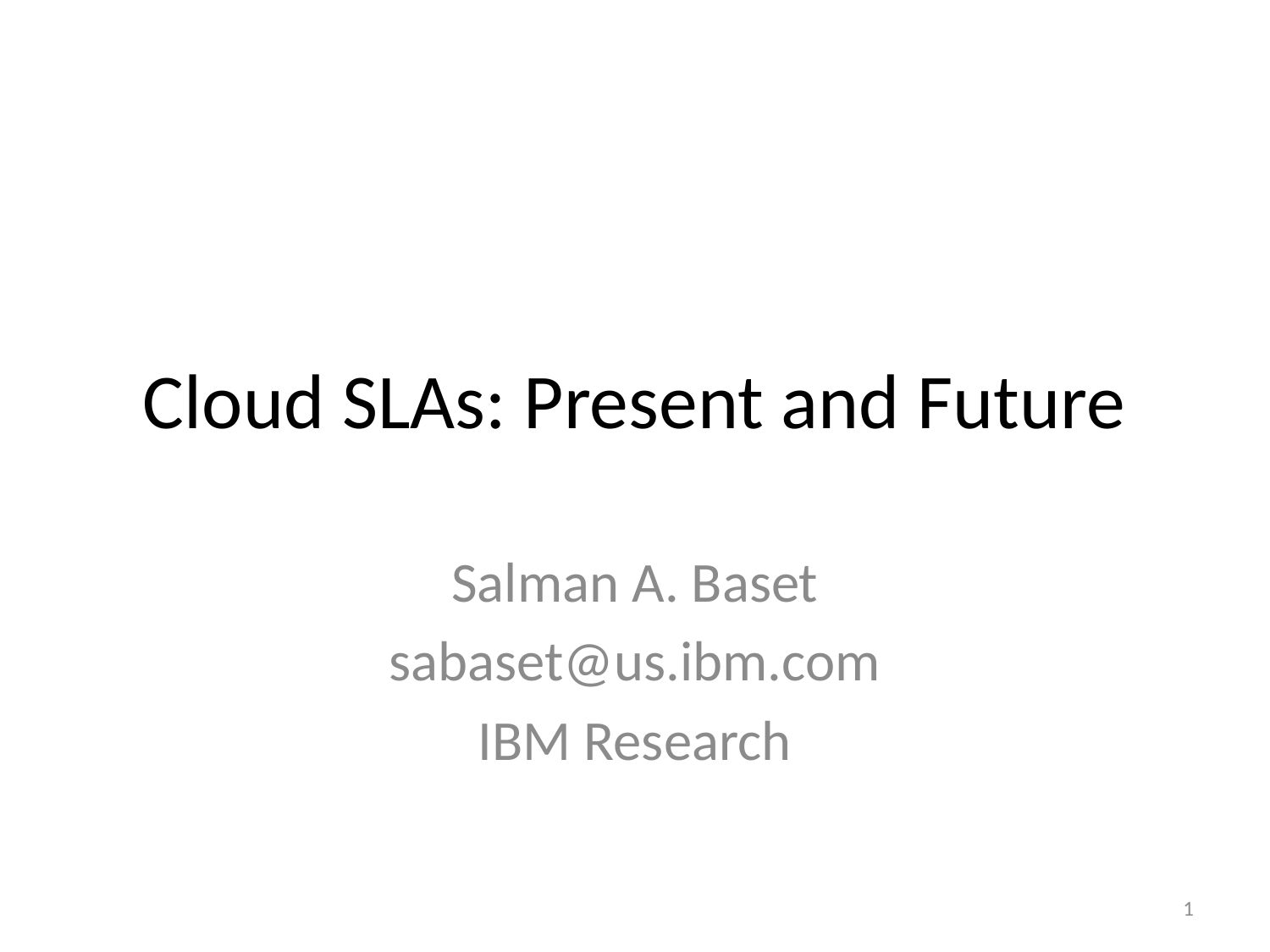

# Cloud SLAs: Present and Future
Salman A. Baset
sabaset@us.ibm.com
IBM Research
1